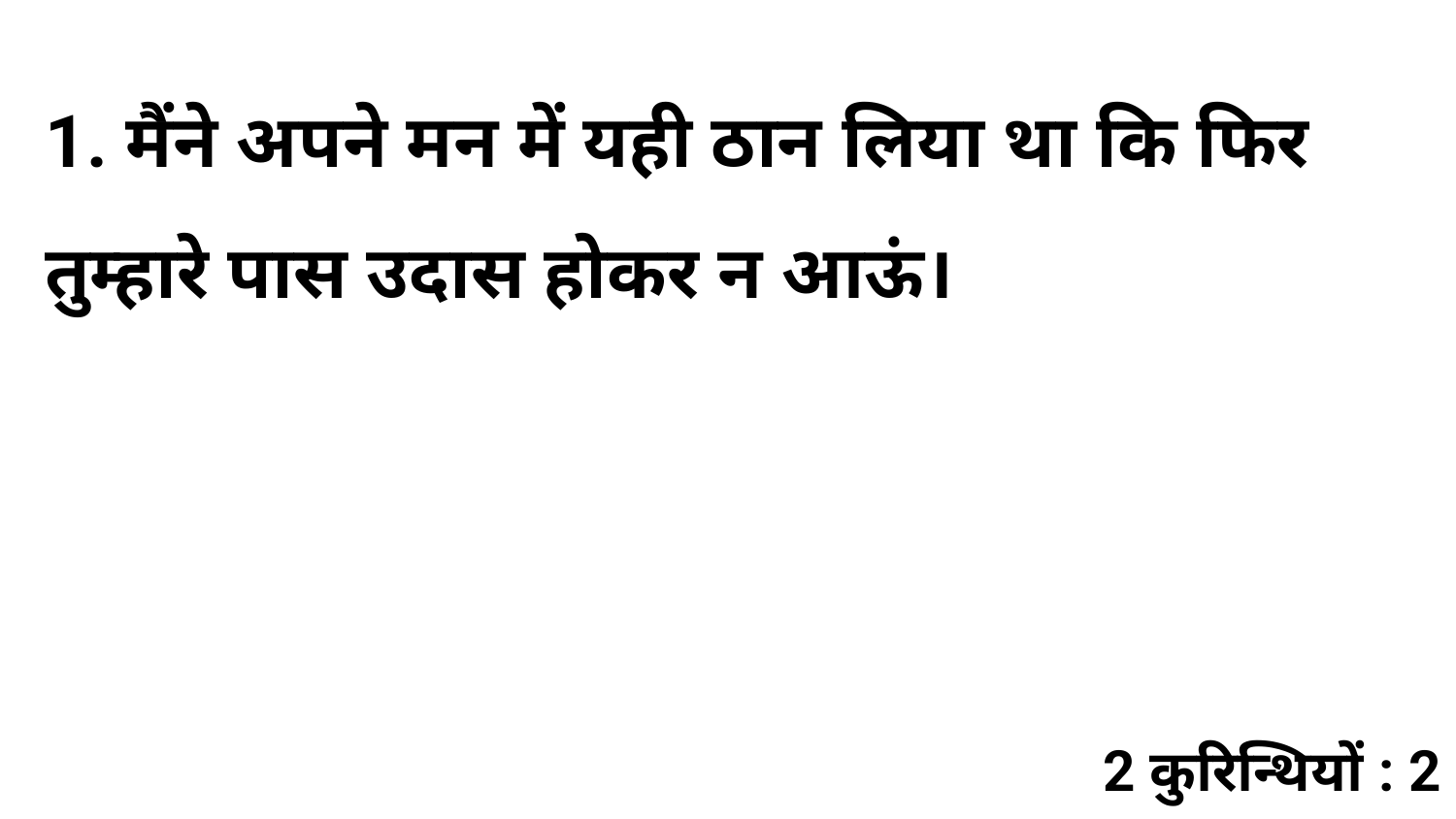

1. मैंने अपने मन में यही ठान लिया था कि फिर तुम्हारे पास उदास होकर न आऊं।
2 कुरिन्थियों : 2